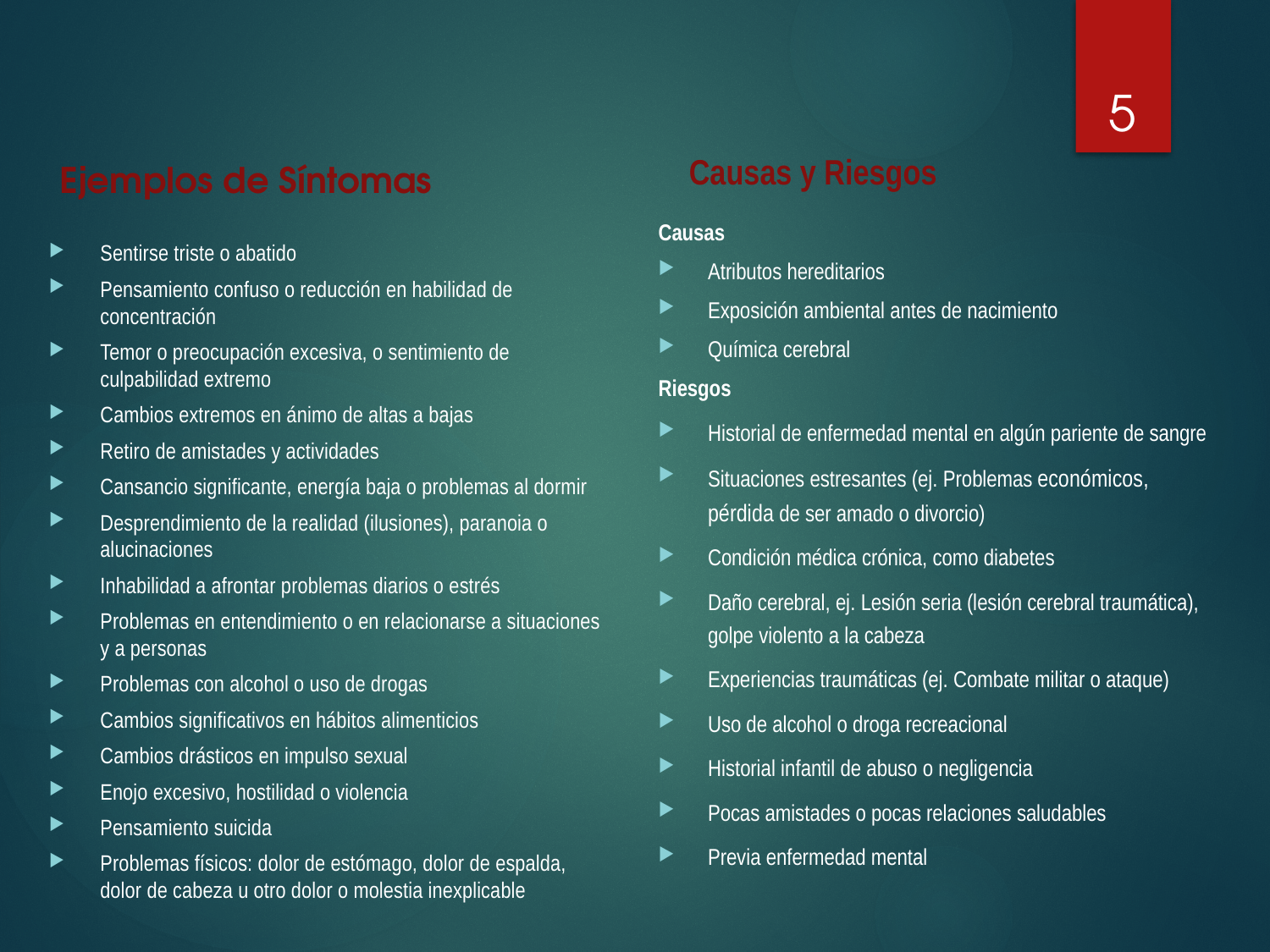

5
Causas y Riesgos
Ejemplos de Síntomas
Causas
Atributos hereditarios
Exposición ambiental antes de nacimiento
Química cerebral
Riesgos
Historial de enfermedad mental en algún pariente de sangre
Situaciones estresantes (ej. Problemas económicos, pérdida de ser amado o divorcio)
Condición médica crónica, como diabetes
Daño cerebral, ej. Lesión seria (lesión cerebral traumática), golpe violento a la cabeza
Experiencias traumáticas (ej. Combate militar o ataque)
Uso de alcohol o droga recreacional
Historial infantil de abuso o negligencia
Pocas amistades o pocas relaciones saludables
Previa enfermedad mental
Sentirse triste o abatido
Pensamiento confuso o reducción en habilidad de concentración
Temor o preocupación excesiva, o sentimiento de culpabilidad extremo
Cambios extremos en ánimo de altas a bajas
Retiro de amistades y actividades
Cansancio significante, energía baja o problemas al dormir
Desprendimiento de la realidad (ilusiones), paranoia o alucinaciones
Inhabilidad a afrontar problemas diarios o estrés
Problemas en entendimiento o en relacionarse a situaciones y a personas
Problemas con alcohol o uso de drogas
Cambios significativos en hábitos alimenticios
Cambios drásticos en impulso sexual
Enojo excesivo, hostilidad o violencia
Pensamiento suicida
Problemas físicos: dolor de estómago, dolor de espalda, dolor de cabeza u otro dolor o molestia inexplicable